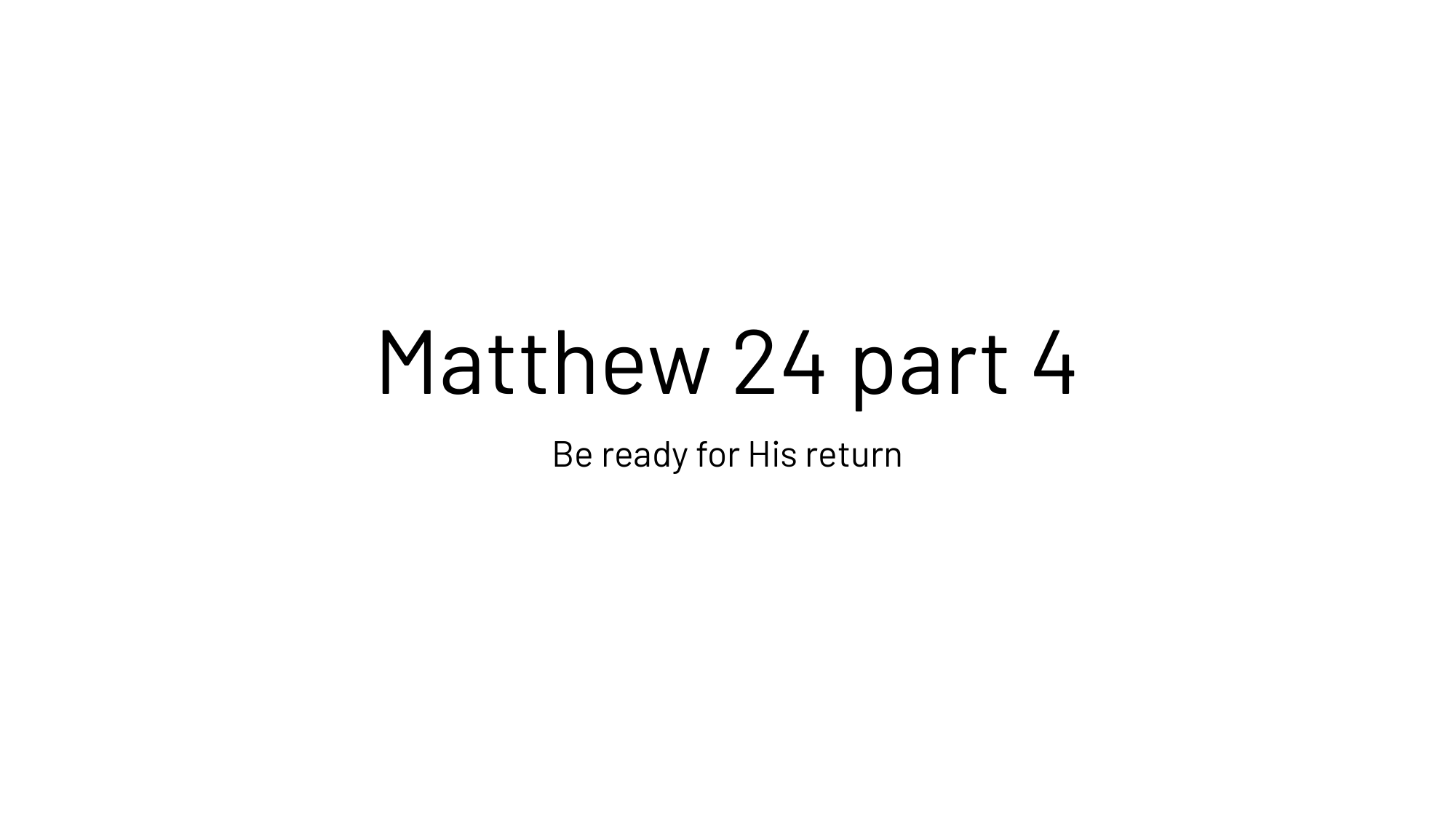

# Matthew 24 part 4
Be ready for His return